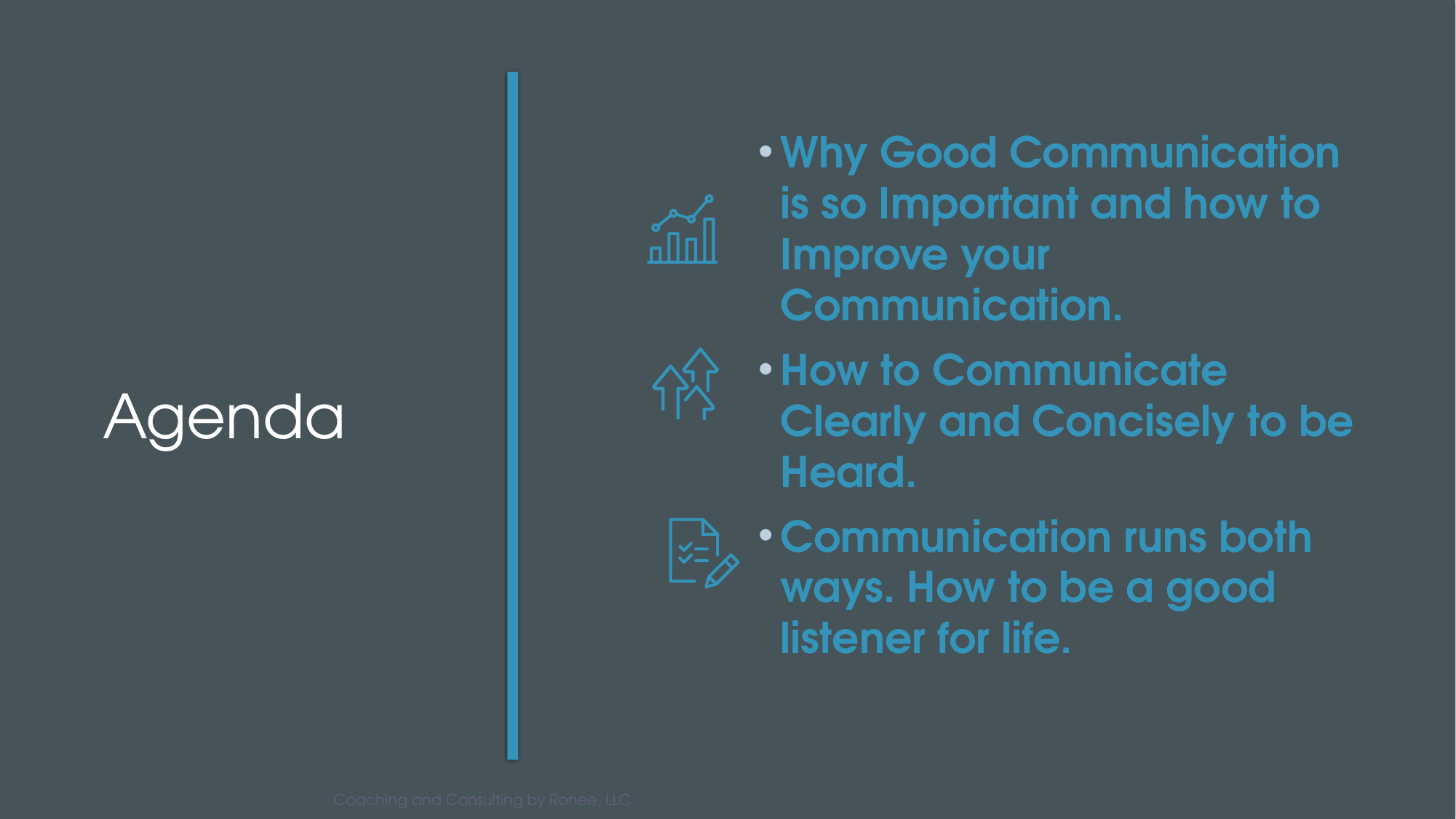

Why Good Communication is so Important and how to Improve your Communication.
How to Communicate Clearly and Concisely to be Heard.
Communication runs both ways. How to be a good listener for life.

# Agenda

Coaching and Consulting by Ronee, LLC